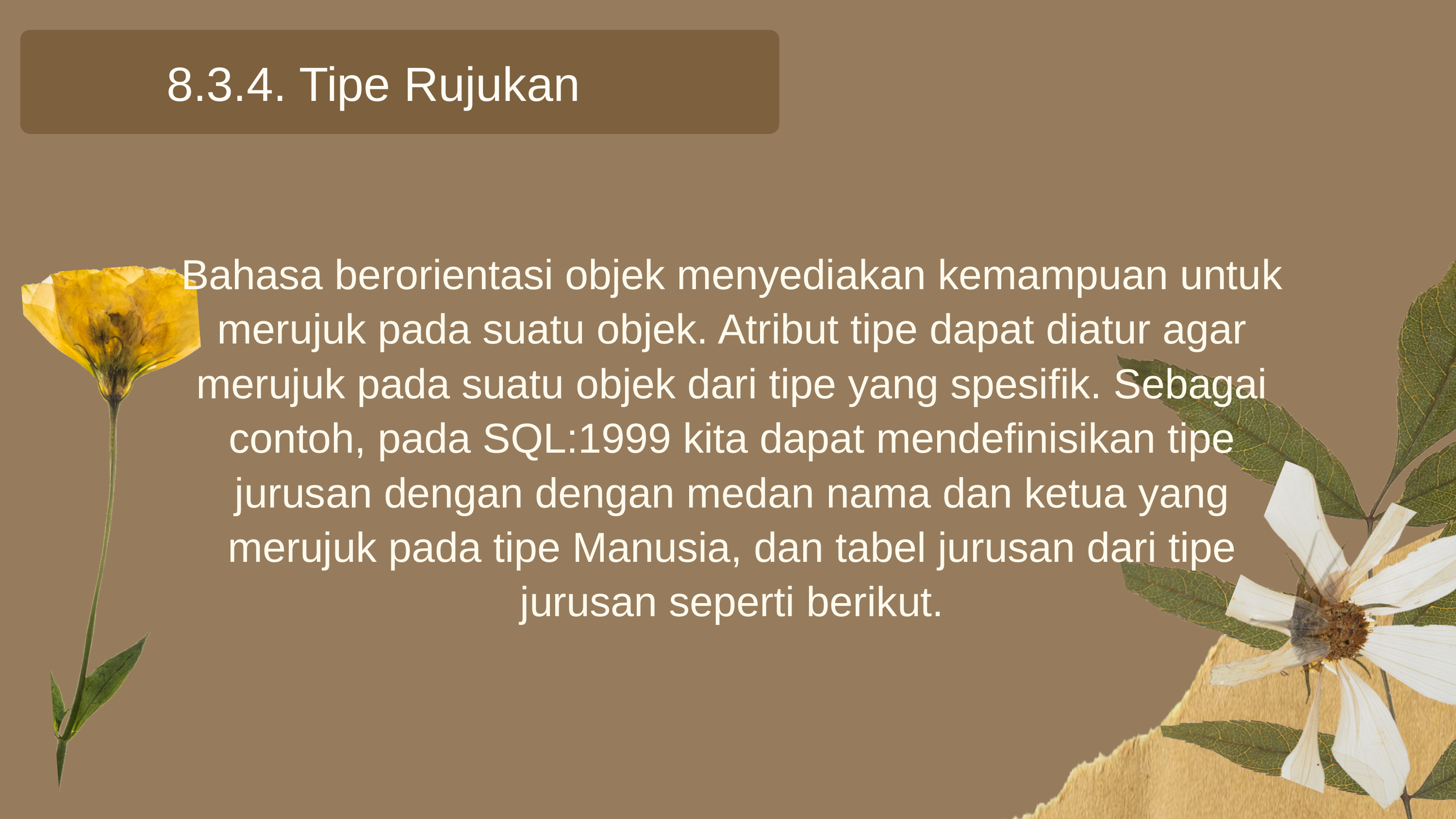

8.3.4. Tipe Rujukan

Bahasa berorientasi objek menyediakan kemampuan untuk merujuk pada suatu objek. Atribut tipe dapat diatur agar merujuk pada suatu objek dari tipe yang spesifik. Sebagai contoh, pada SQL:1999 kita dapat mendefinisikan tipe jurusan dengan dengan medan nama dan ketua yang merujuk pada tipe Manusia, dan tabel jurusan dari tipe jurusan seperti berikut.